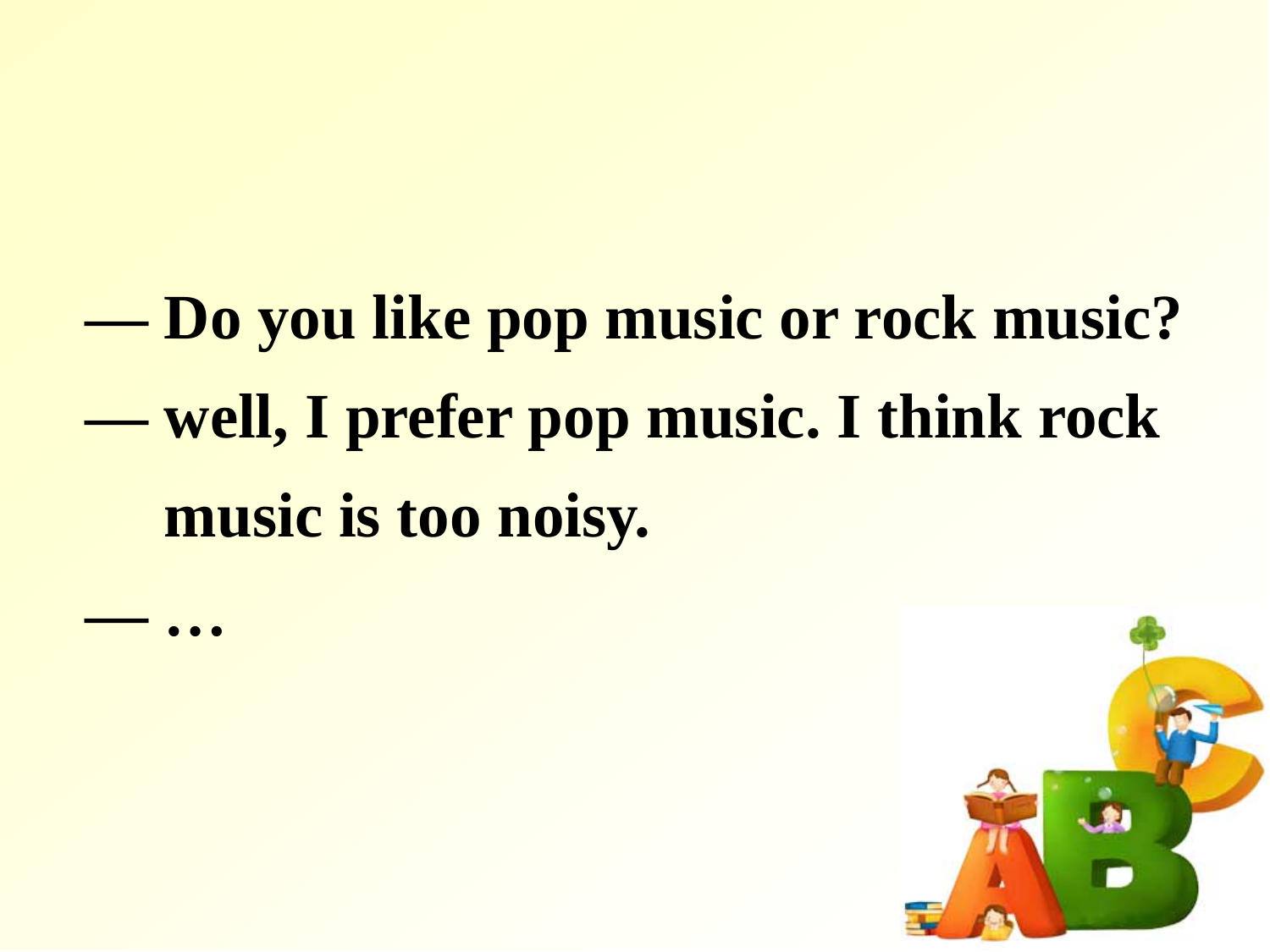

— Do you like pop music or rock music?
— well, I prefer pop music. I think rock
     music is too noisy.
— …